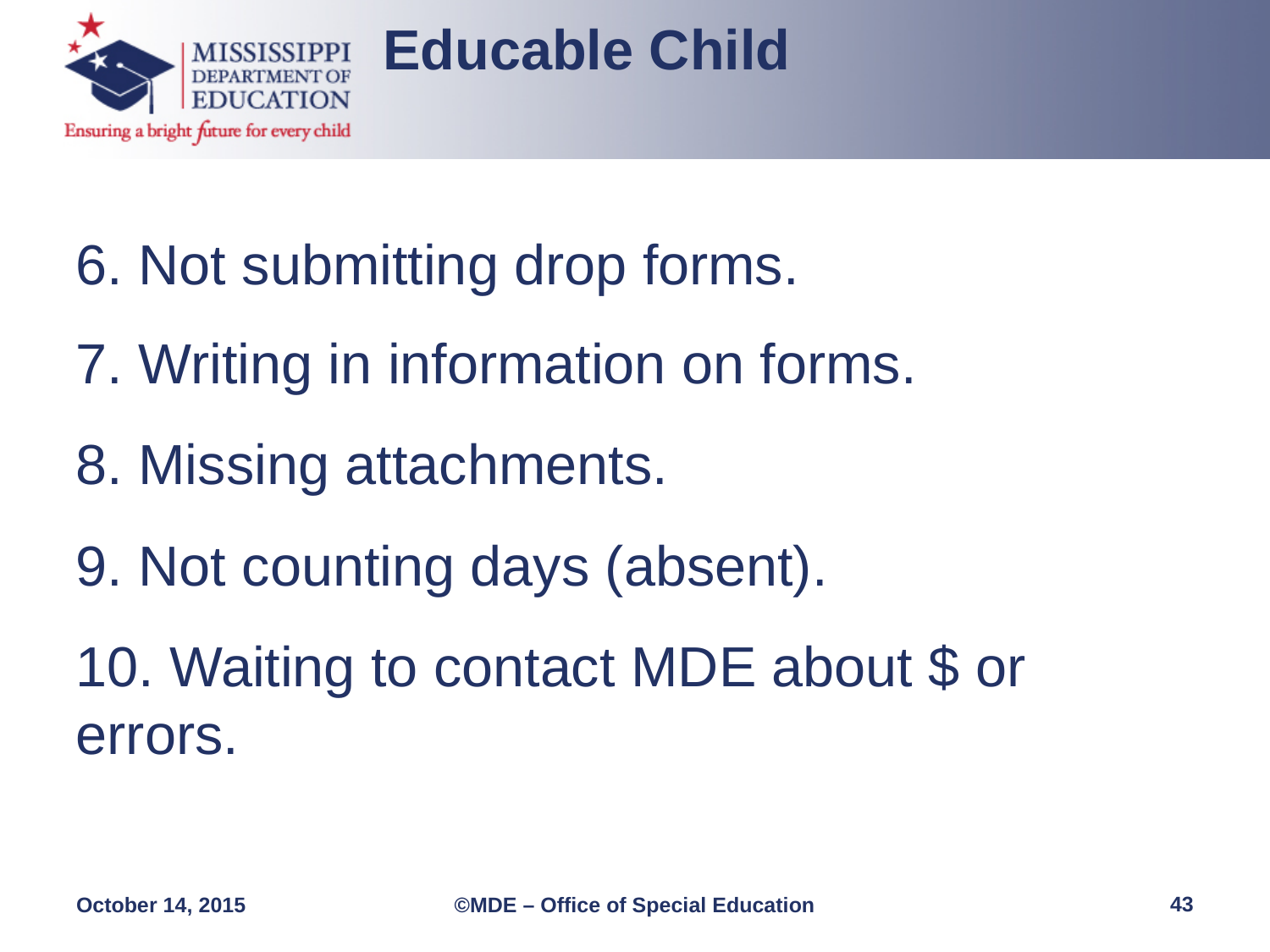

Educable Child

6. Not submitting drop forms.

7. Writing in information on forms.

8. Missing attachments.

9. Not counting days (absent).

10. Waiting to contact MDE about $ or errors.

43
October 14, 2015
©MDE – Office of Special Education